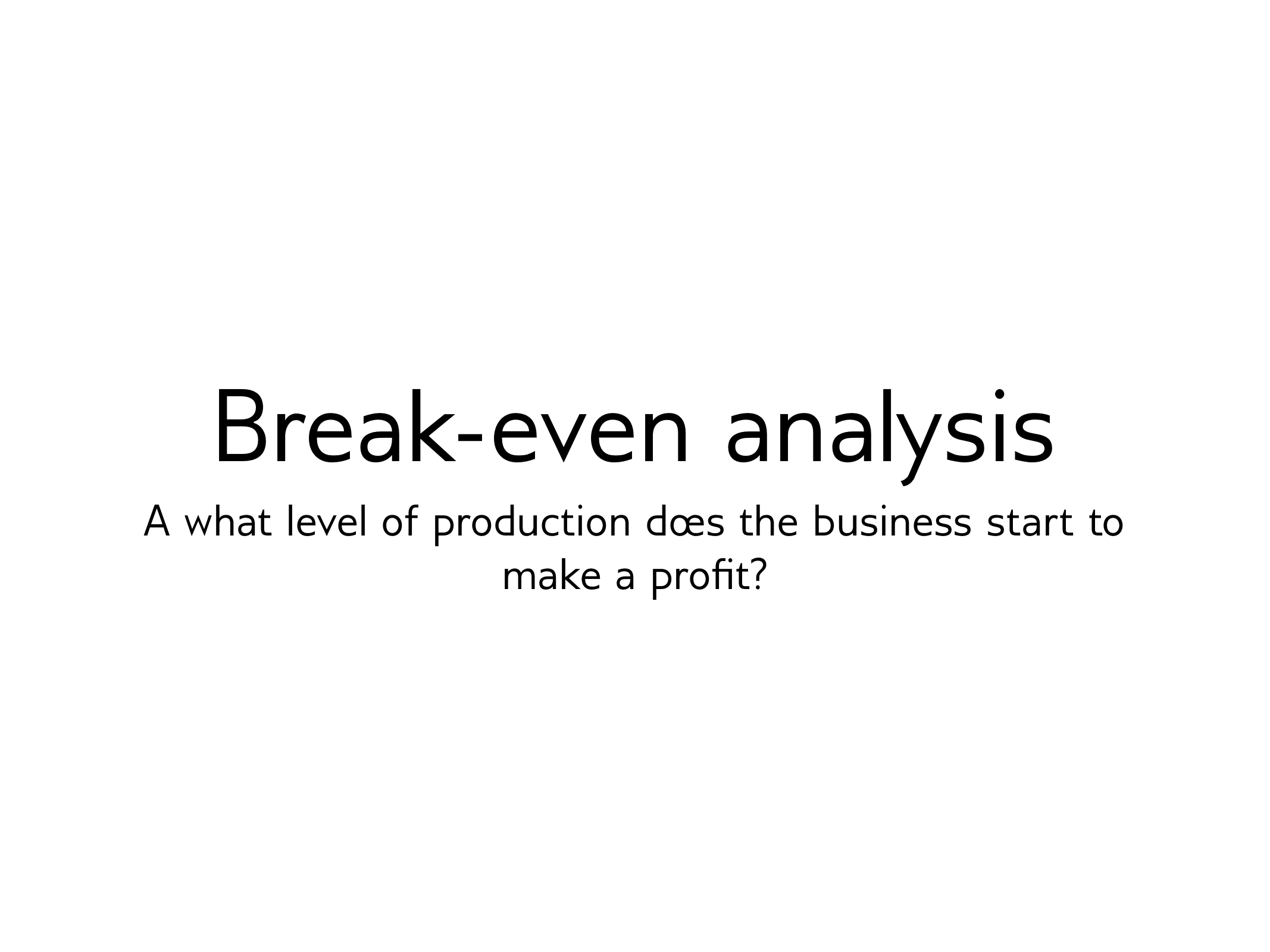

# Break-even analysis
A what level of production does the business start to make a profit?